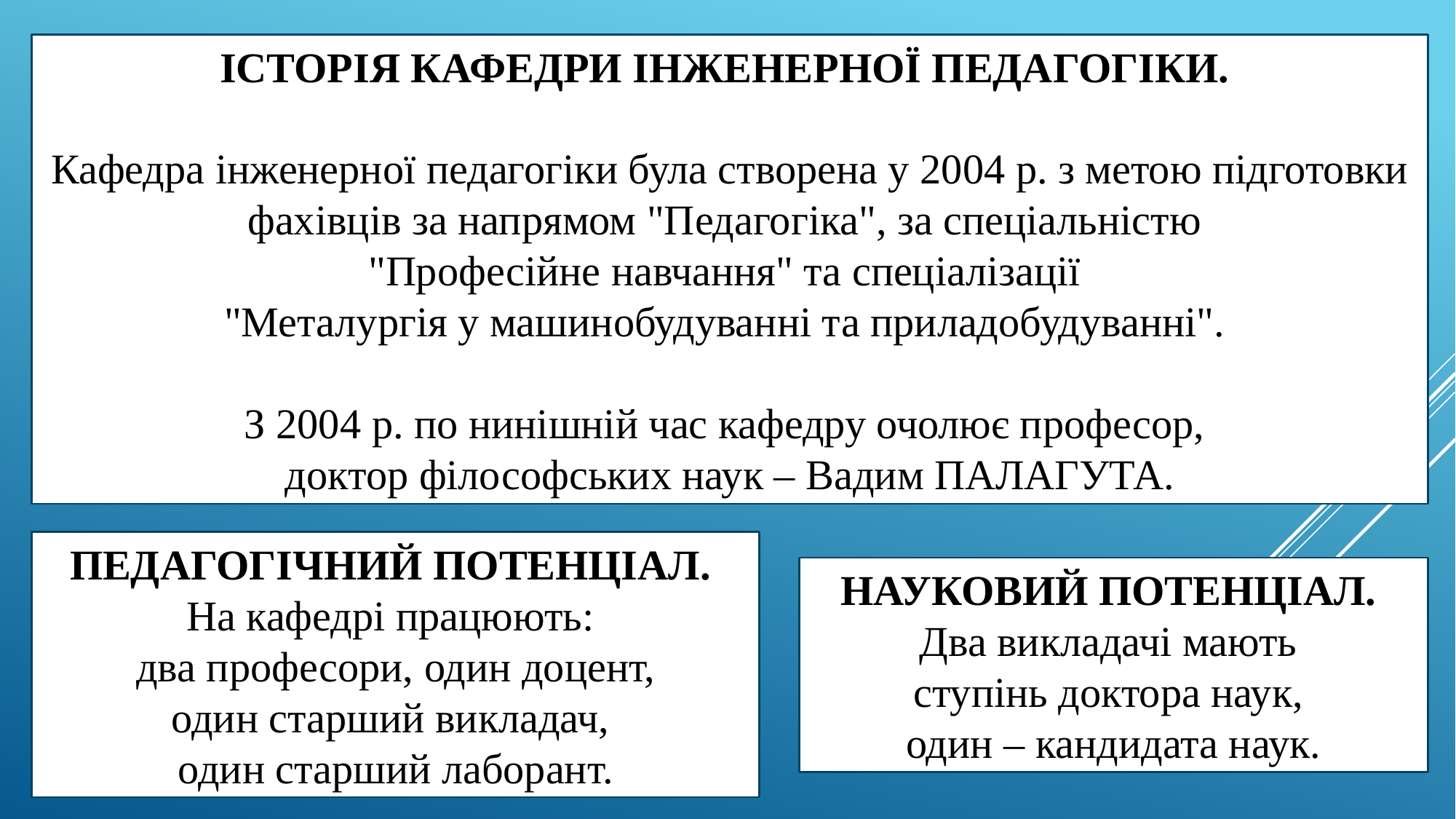

ІСТОРІЯ КАФЕДРИ ІНЖЕНЕРНОЇ ПЕДАГОГІКИ.

Кафедра інженерної педагогіки була створена у 2004 р. з метою підготовки фахівців за напрямом "Педагогіка", за спеціальністю
"Професійне навчання" та спеціалізації
"Металургія у машинобудуванні та приладобудуванні".

З 2004 р. по нинішній час кафедру очолює професор,
доктор філософських наук – Вадим ПАЛАГУТА.
ПЕДАГОГІЧНИЙ ПОТЕНЦІАЛ.
На кафедрі працюють:
два професори, один доцент,
один старший викладач,
один старший лаборант.
НАУКОВИЙ ПОТЕНЦІАЛ.
Два викладачі мають
ступінь доктора наук,
один – кандидата наук.